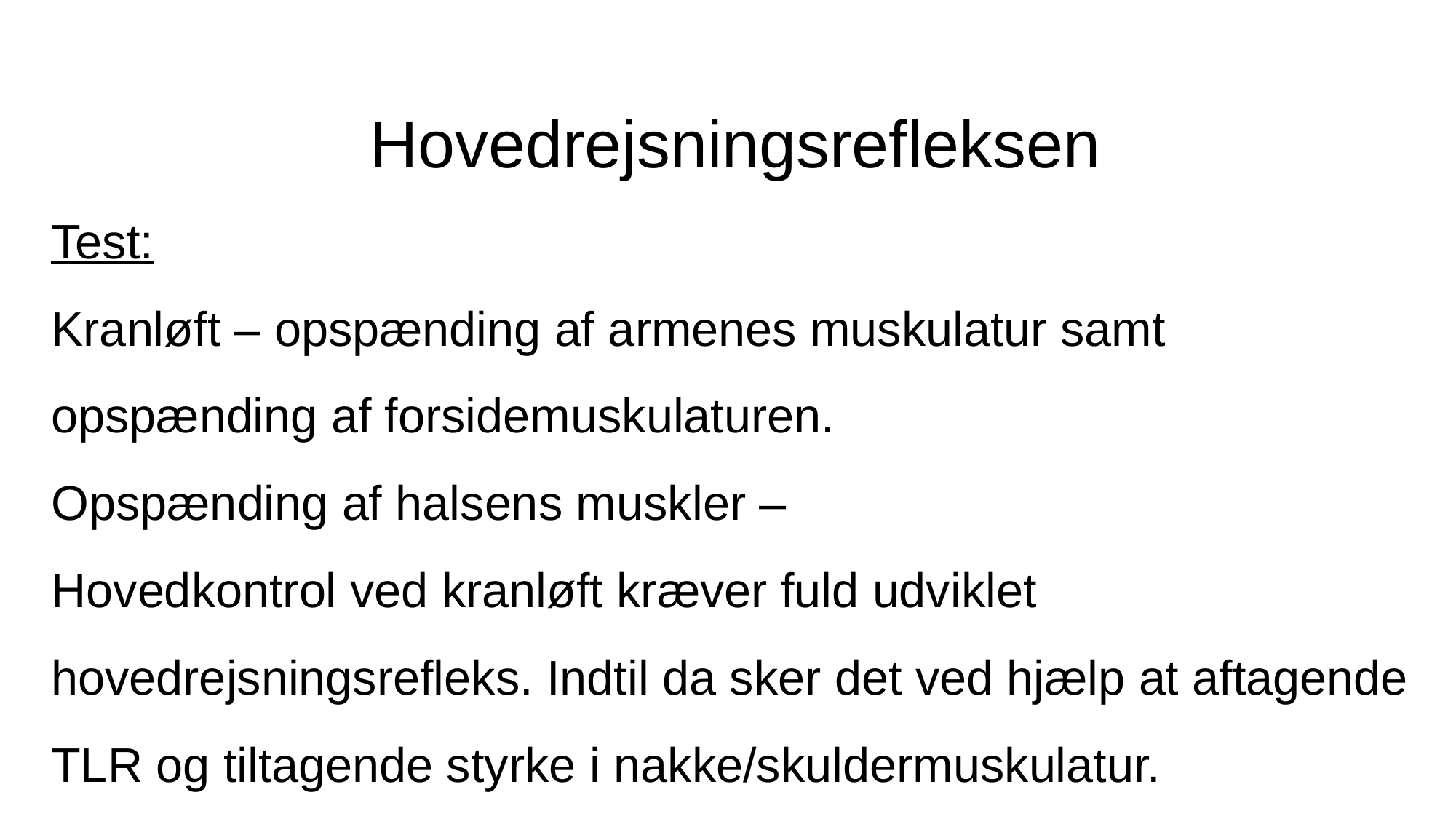

Hovedrejsningsrefleksen
Test:
Kranløft – opspænding af armenes muskulatur samt opspænding af forsidemuskulaturen.
Opspænding af halsens muskler –
Hovedkontrol ved kranløft kræver fuld udviklet hovedrejsningsrefleks. Indtil da sker det ved hjælp at aftagende TLR og tiltagende styrke i nakke/skuldermuskulatur.